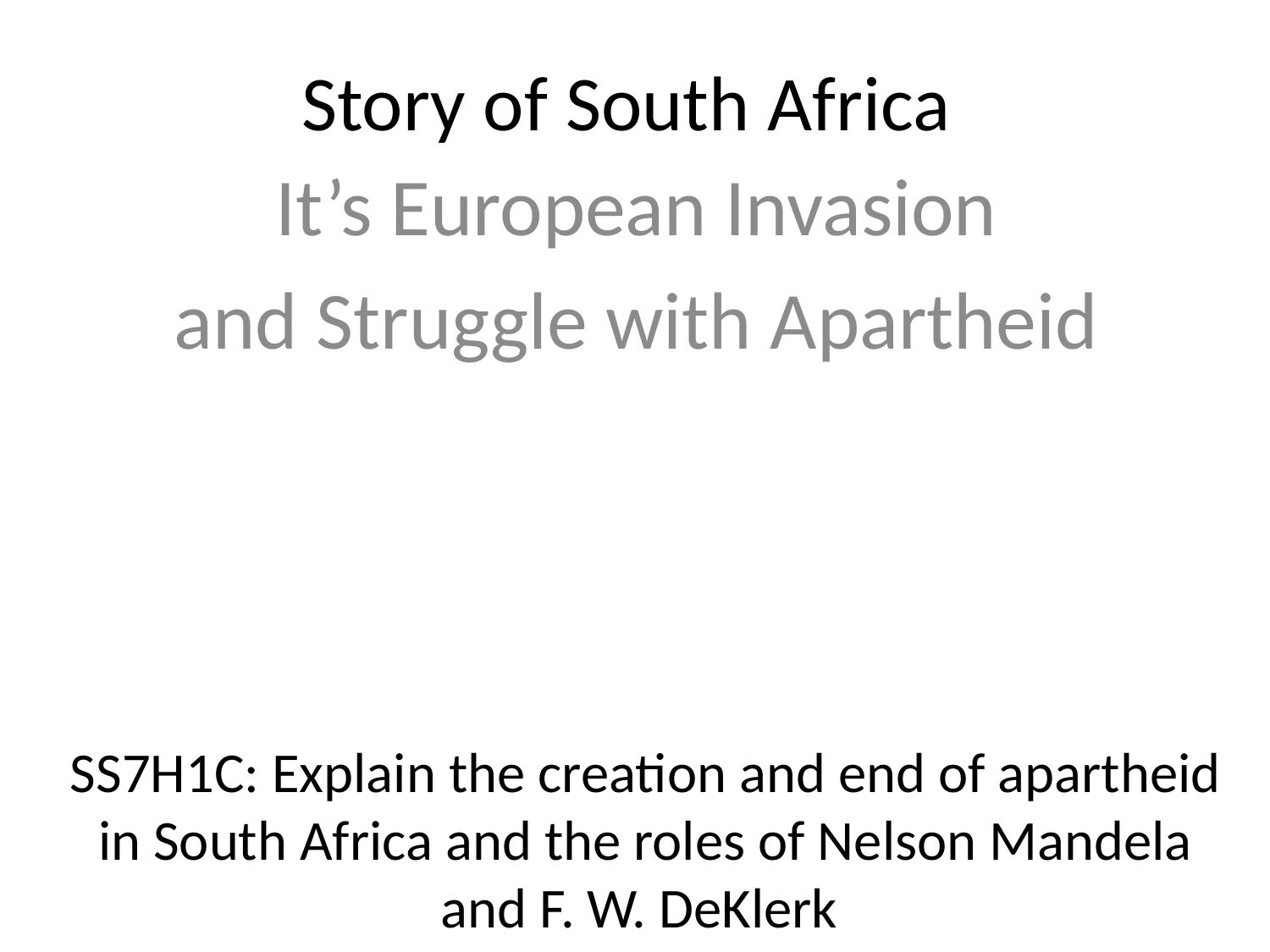

Story of South Africa
It’s European Invasion
and Struggle with Apartheid
SS7H1C: Explain the creation and end of apartheid in South Africa and the roles of Nelson Mandela and F. W. DeKlerk